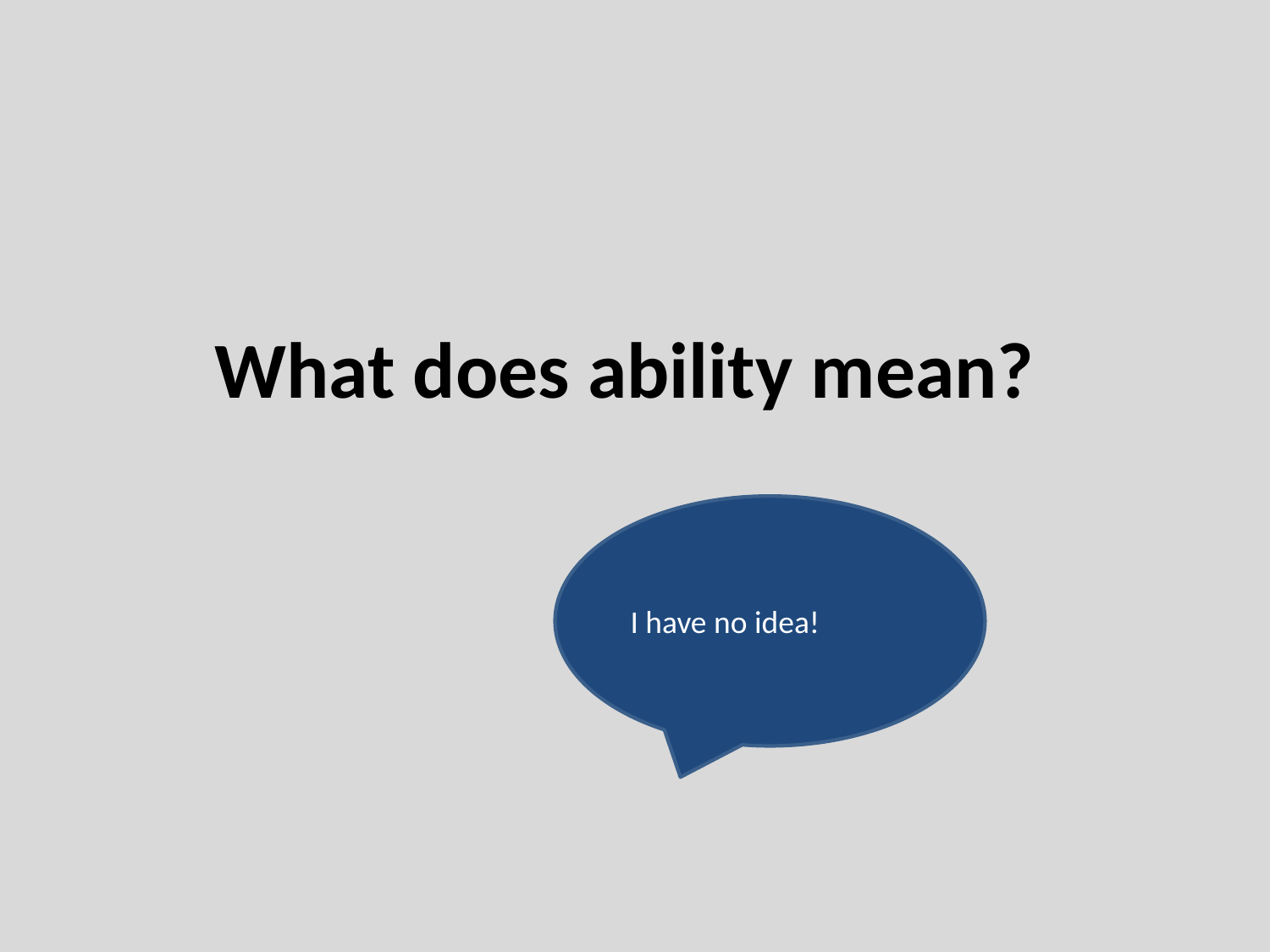

# What does ability mean?
I have no idea!